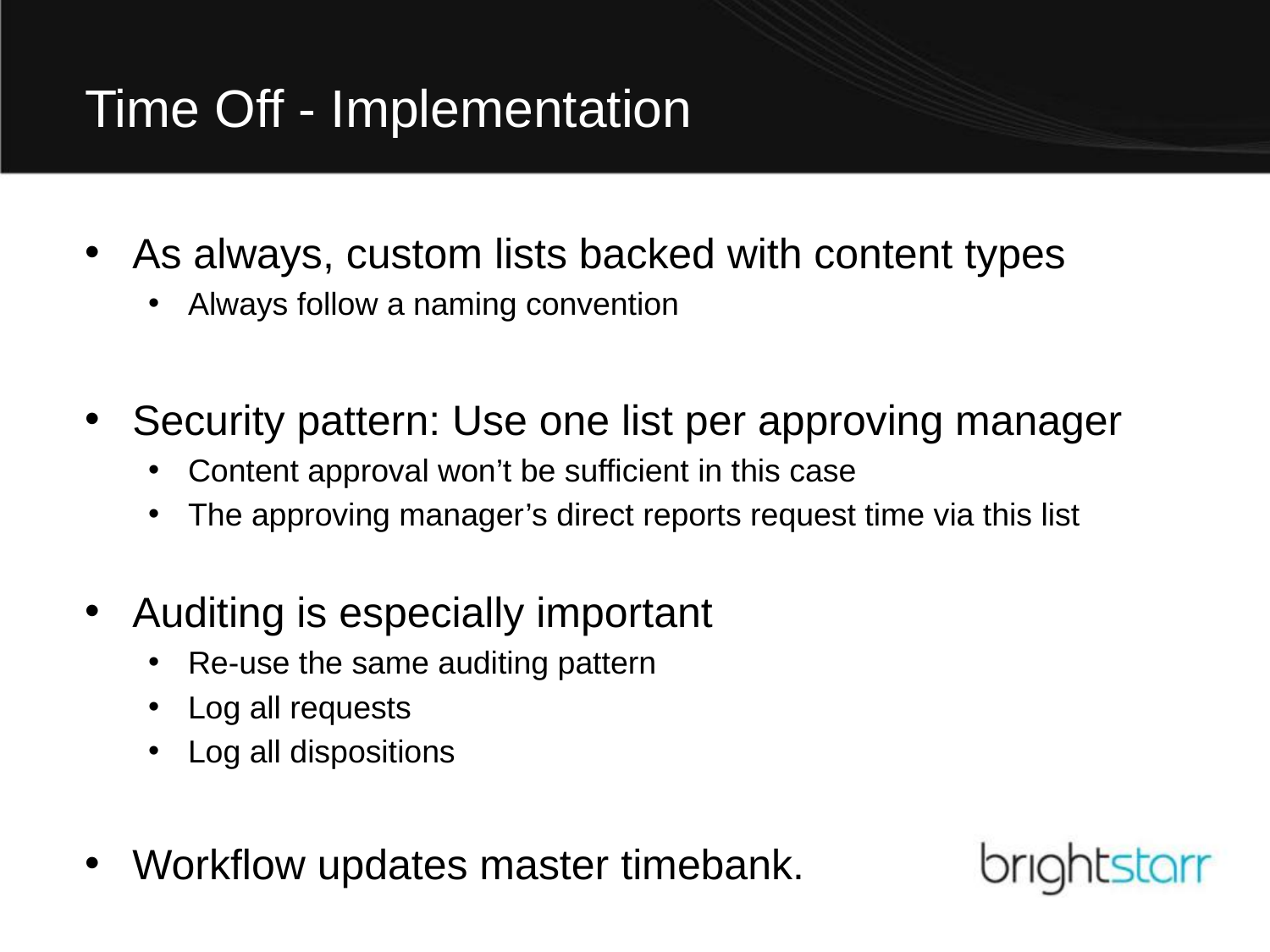

# Time Off - Implementation
As always, custom lists backed with content types
Always follow a naming convention

Security pattern: Use one list per approving manager
Content approval won’t be sufficient in this case
The approving manager’s direct reports request time via this list

Auditing is especially important
Re-use the same auditing pattern
Log all requests
Log all dispositions

Workflow updates master timebank.